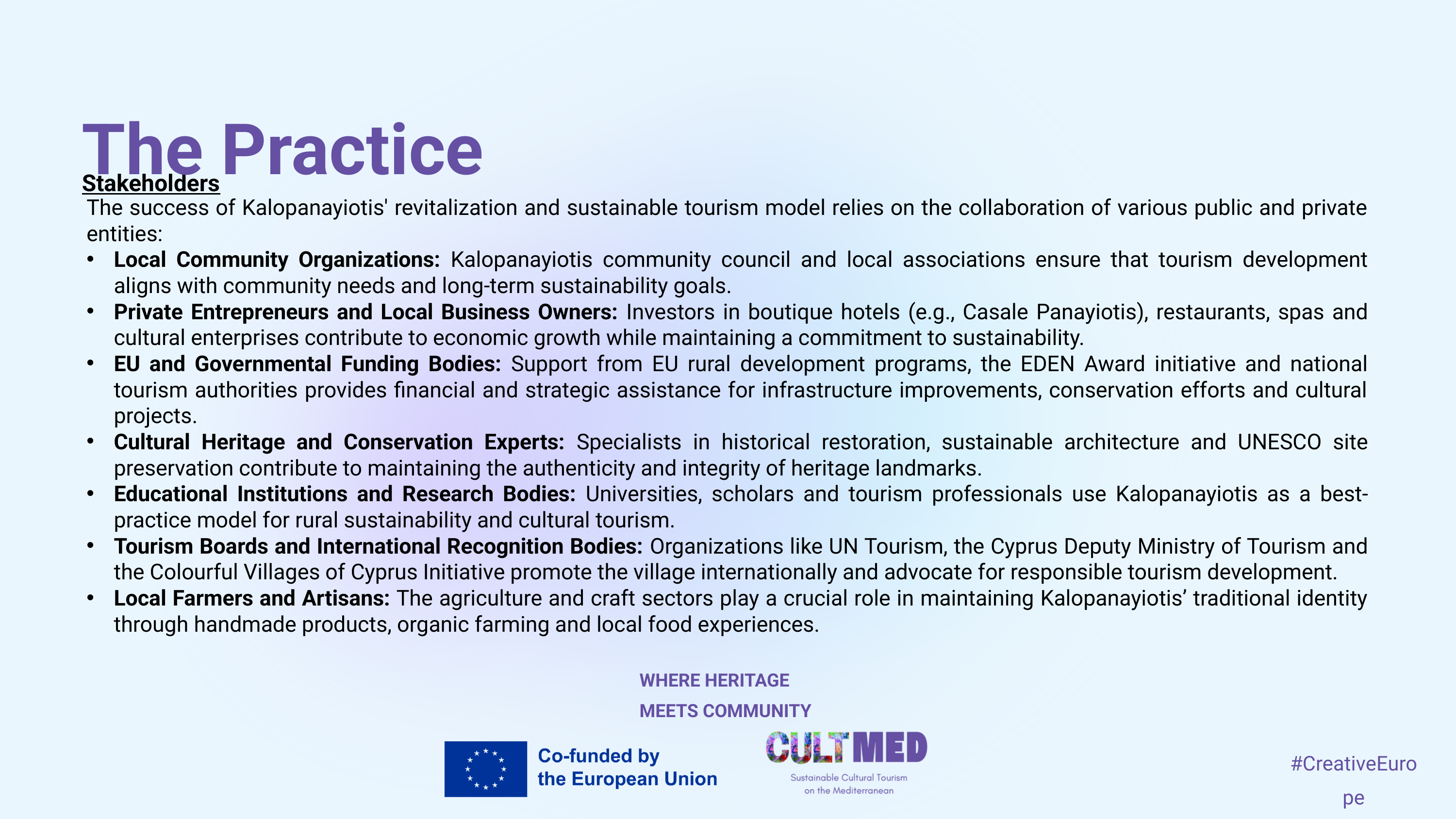

The Practice
Stakeholders

The success of Kalopanayiotis' revitalization and sustainable tourism model relies on the collaboration of various public and private entities:
Local Community Organizations: Kalopanayiotis community council and local associations ensure that tourism development aligns with community needs and long-term sustainability goals.
Private Entrepreneurs and Local Business Owners: Investors in boutique hotels (e.g., Casale Panayiotis), restaurants, spas and cultural enterprises contribute to economic growth while maintaining a commitment to sustainability.
EU and Governmental Funding Bodies: Support from EU rural development programs, the EDEN Award initiative and national tourism authorities provides financial and strategic assistance for infrastructure improvements, conservation efforts and cultural projects.
Cultural Heritage and Conservation Experts: Specialists in historical restoration, sustainable architecture and UNESCO site preservation contribute to maintaining the authenticity and integrity of heritage landmarks.
Educational Institutions and Research Bodies: Universities, scholars and tourism professionals use Kalopanayiotis as a best-practice model for rural sustainability and cultural tourism.
Tourism Boards and International Recognition Bodies: Organizations like UN Tourism, the Cyprus Deputy Ministry of Tourism and the Colourful Villages of Cyprus Initiative promote the village internationally and advocate for responsible tourism development.
Local Farmers and Artisans: The agriculture and craft sectors play a crucial role in maintaining Kalopanayiotis’ traditional identity through handmade products, organic farming and local food experiences.
WHERE HERITAGE
MEETS COMMUNITY

#CreativeEurope